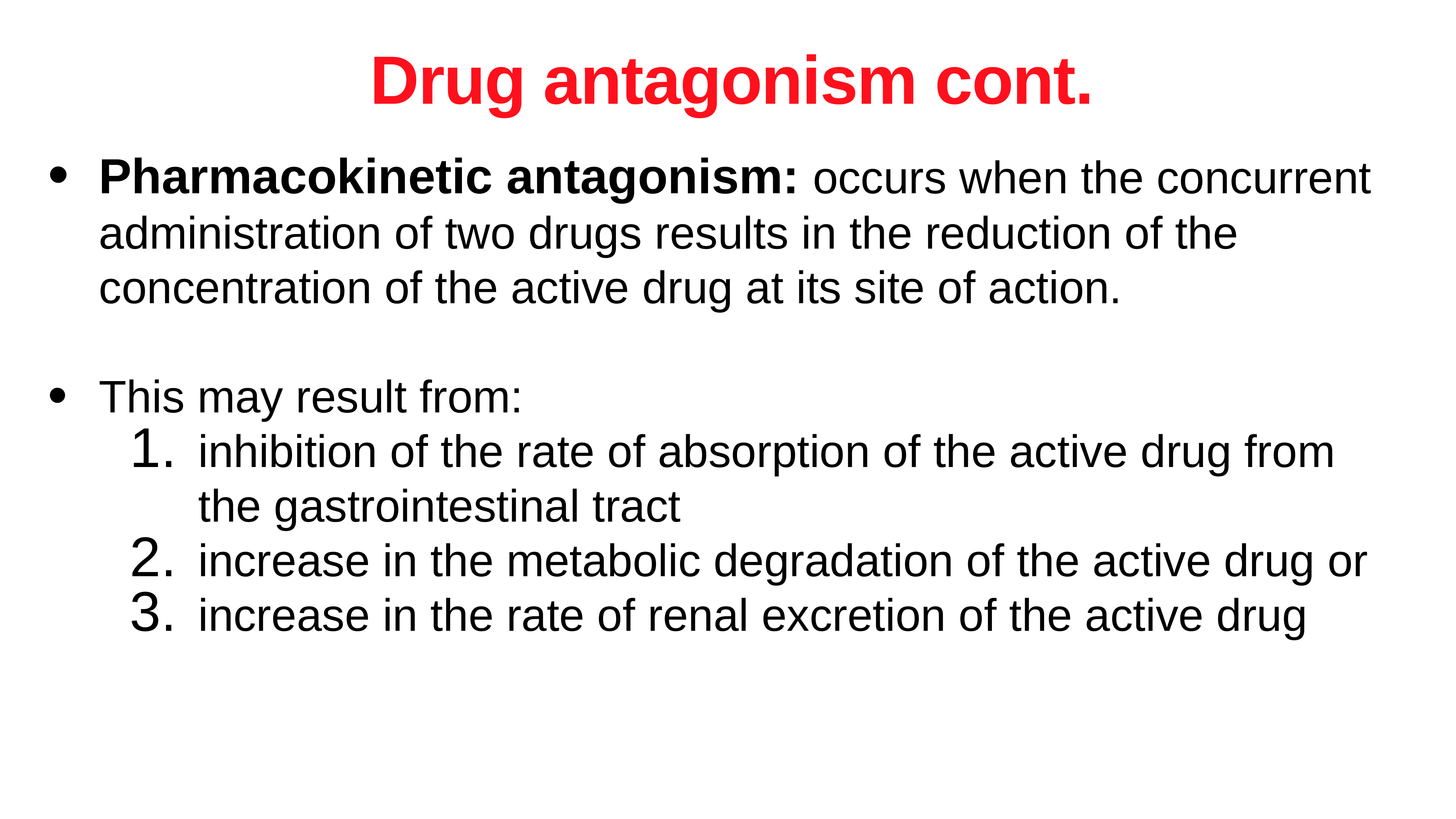

Drug antagonism cont.
Pharmacokinetic antagonism: occurs when the concurrent administration of two drugs results in the reduction of the concentration of the active drug at its site of action.

This may result from:
inhibition of the rate of absorption of the active drug from the gastrointestinal tract
increase in the metabolic degradation of the active drug or
increase in the rate of renal excretion of the active drug